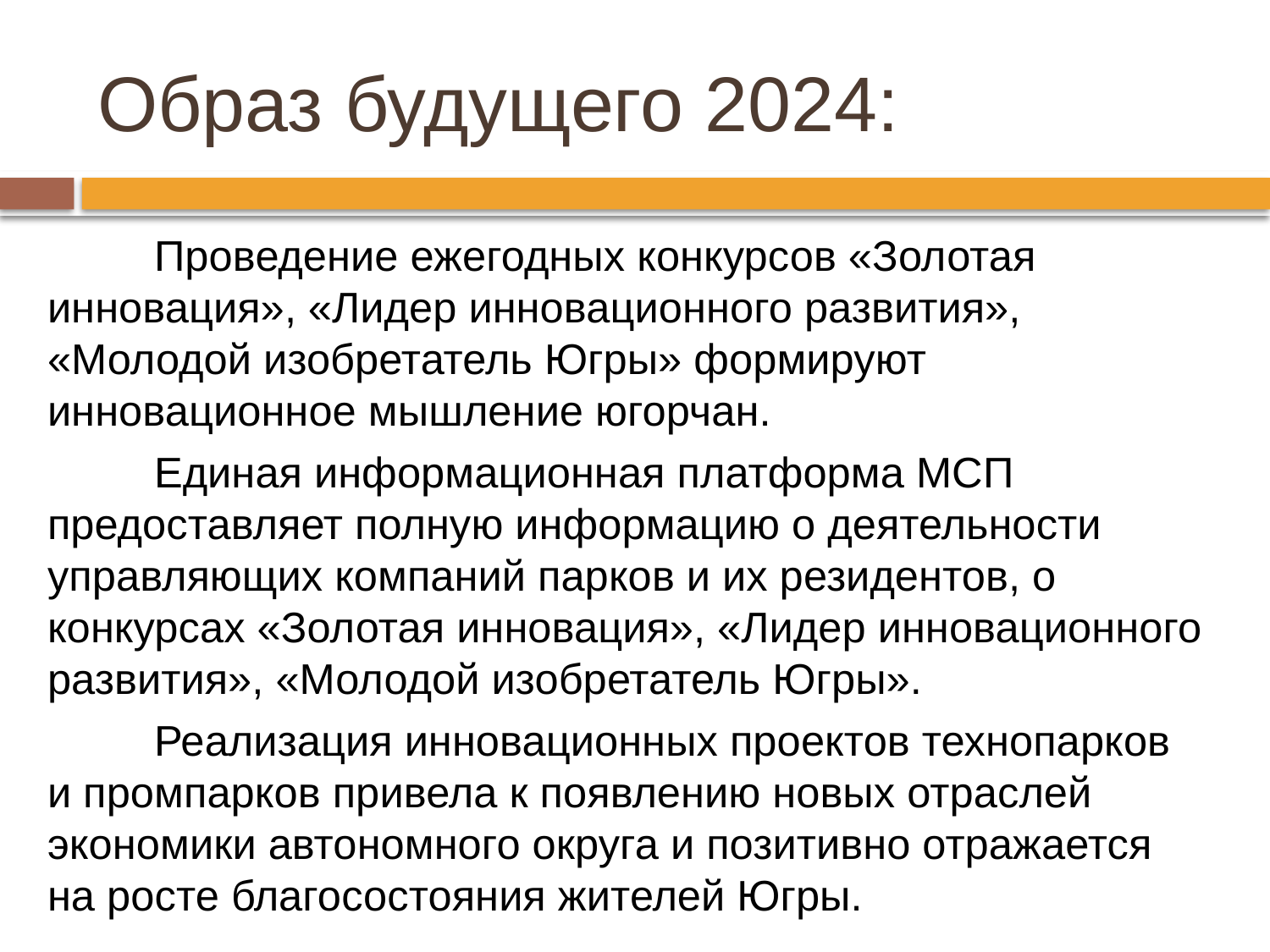

# Образ будущего 2024:
	Проведение ежегодных конкурсов «Золотая инновация», «Лидер инновационного развития», «Молодой изобретатель Югры» формируют инновационное мышление югорчан.
	Единая информационная платформа МСП предоставляет полную информацию о деятельности управляющих компаний парков и их резидентов, о конкурсах «Золотая инновация», «Лидер инновационного развития», «Молодой изобретатель Югры».
	Реализация инновационных проектов технопарков и промпарков привела к появлению новых отраслей экономики автономного округа и позитивно отражается на росте благосостояния жителей Югры.